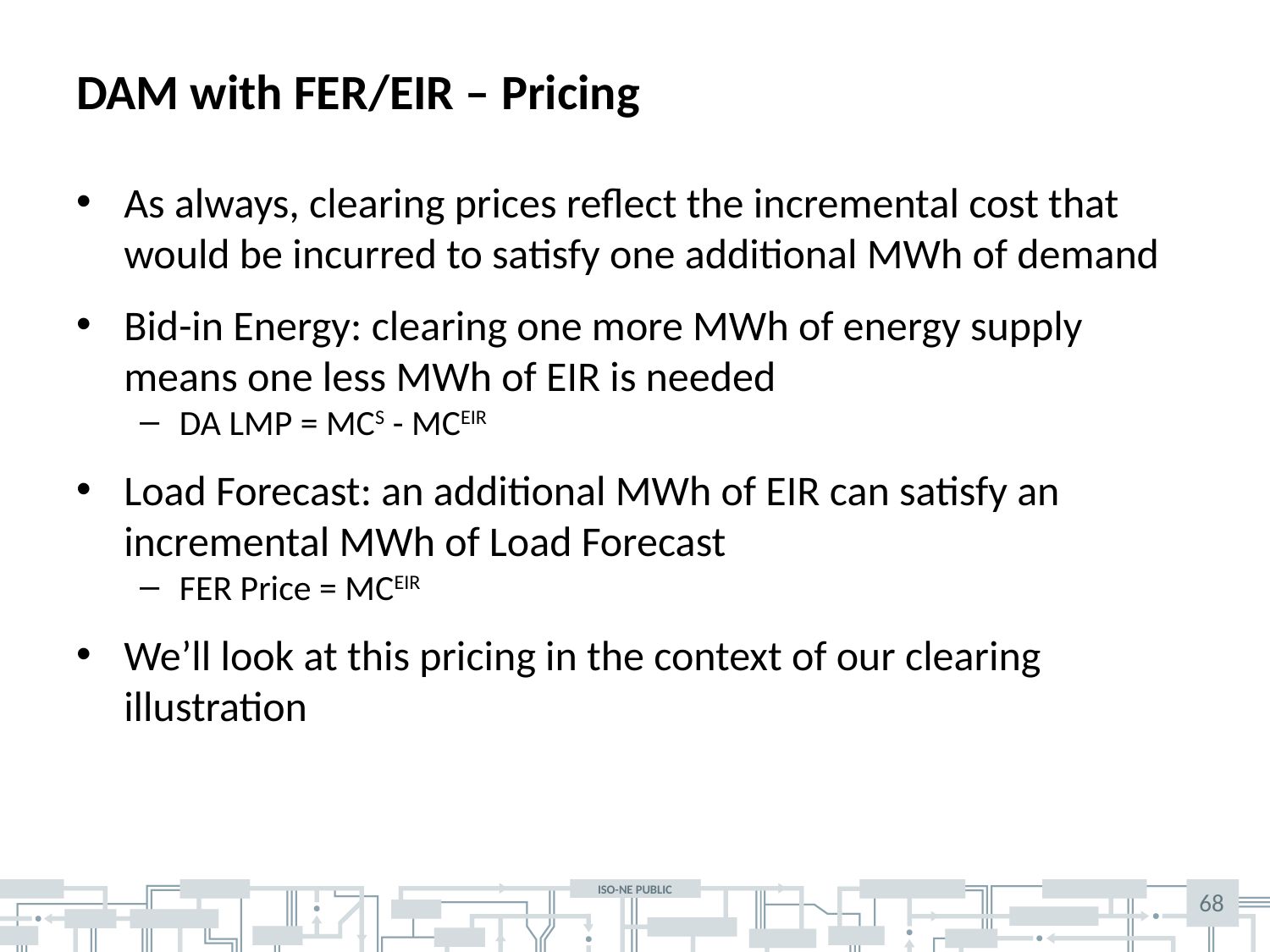

# DAM with FER/EIR – Pricing
As always, clearing prices reflect the incremental cost that would be incurred to satisfy one additional MWh of demand
Bid-in Energy: clearing one more MWh of energy supply means one less MWh of EIR is needed
DA LMP = MCS - MCEIR
Load Forecast: an additional MWh of EIR can satisfy an incremental MWh of Load Forecast
FER Price = MCEIR
We’ll look at this pricing in the context of our clearing illustration
68